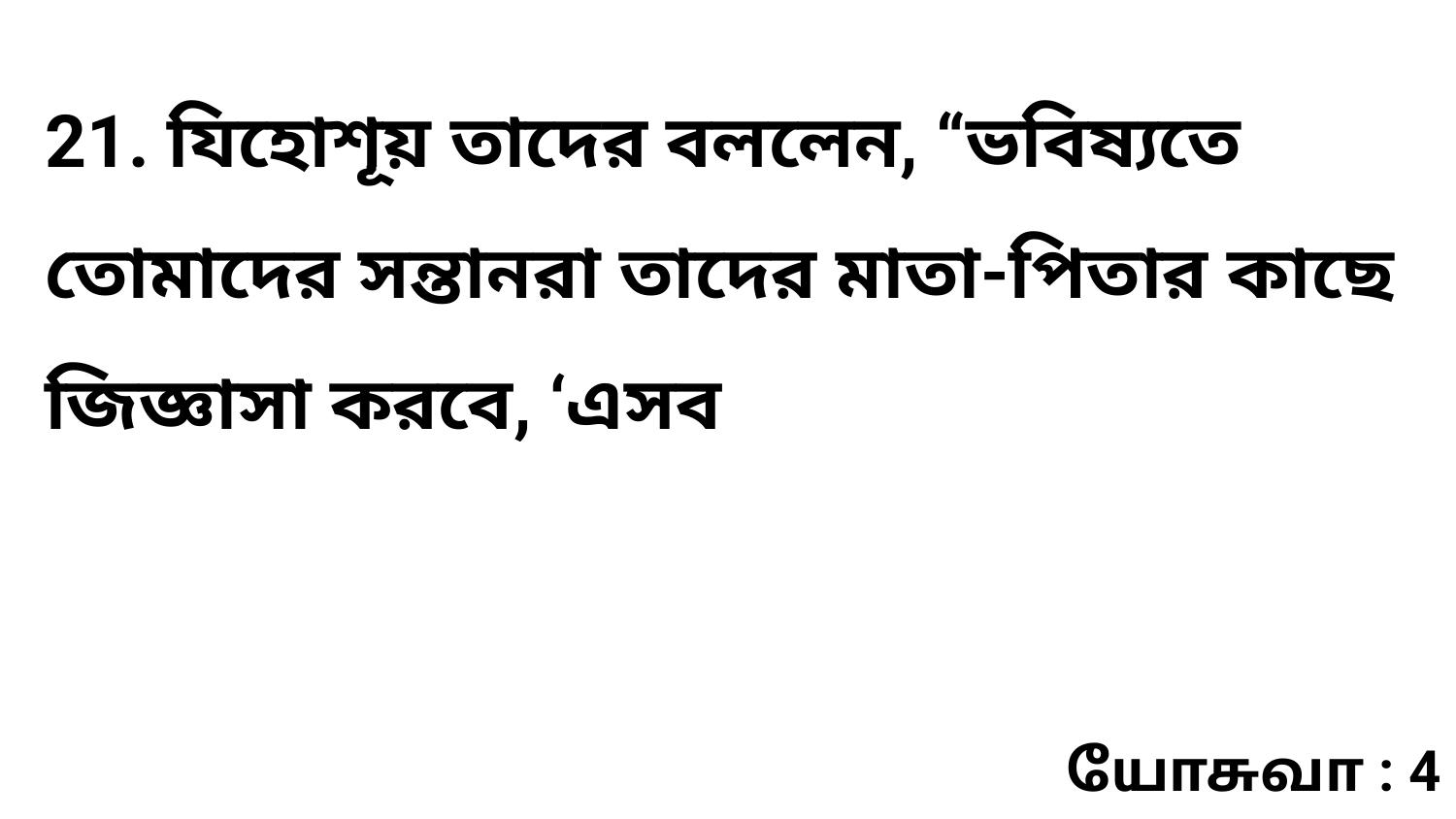

21. যিহোশূয় তাদের বললেন, “ভবিষ্যতে তোমাদের সন্তানরা তাদের মাতা-পিতার কাছে জিজ্ঞাসা করবে, ‘এসব
யோசுவா : 4